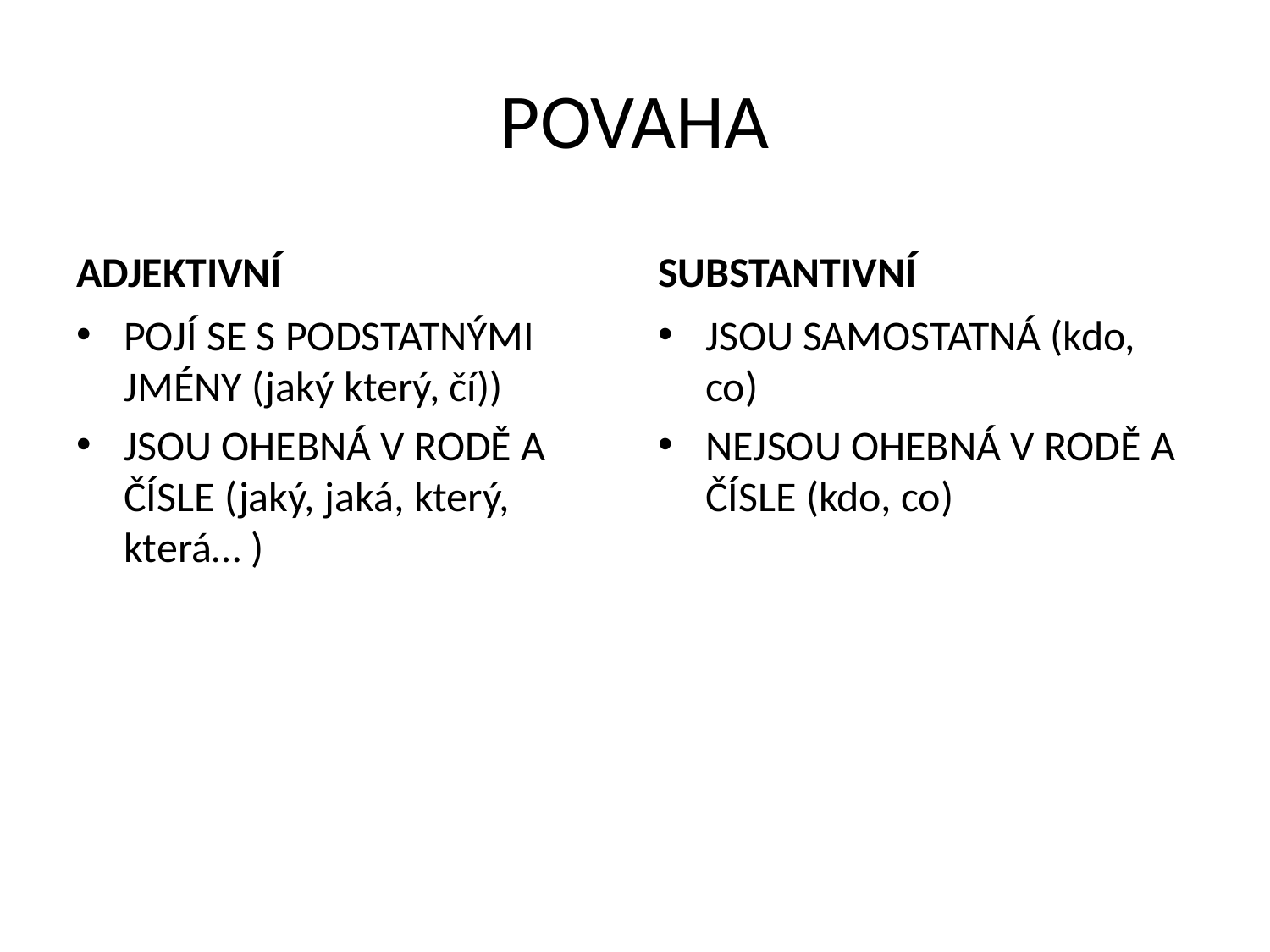

# POVAHA
ADJEKTIVNÍ
SUBSTANTIVNÍ
POJÍ SE S PODSTATNÝMI JMÉNY (jaký který, čí))
JSOU OHEBNÁ V RODĚ A ČÍSLE (jaký, jaká, který, která… )
JSOU SAMOSTATNÁ (kdo, co)
NEJSOU OHEBNÁ V RODĚ A ČÍSLE (kdo, co)